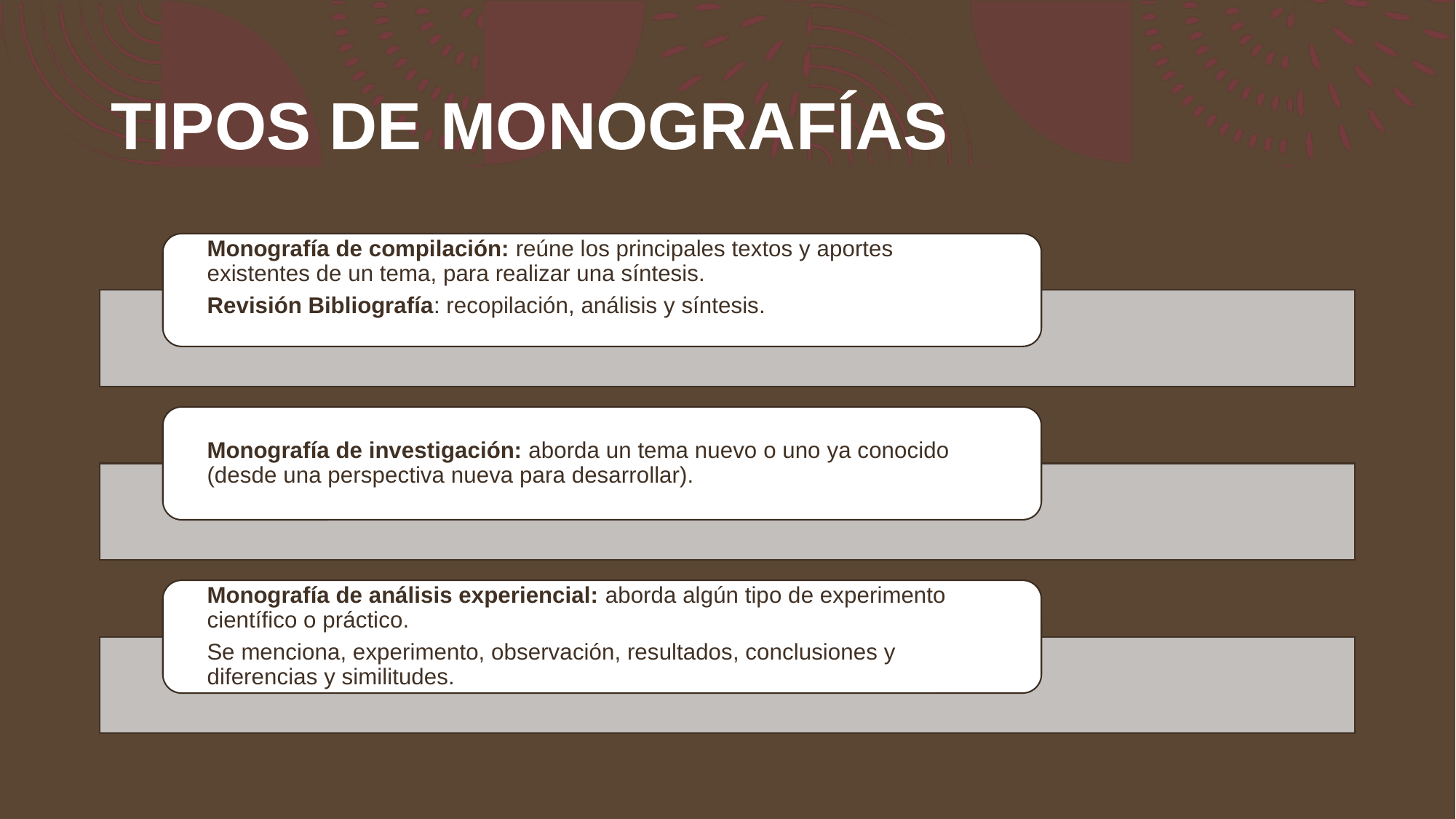

# TIPOS DE MONOGRAFÍAS
Monografía de compilación: reúne los principales textos y aportes existentes de un tema, para realizar una síntesis.
Revisión Bibliografía: recopilación, análisis y síntesis.
Monografía de investigación: aborda un tema nuevo o uno ya conocido (desde una perspectiva nueva para desarrollar).
Monografía de análisis experiencial: aborda algún tipo de experimento científico o práctico.
Se menciona, experimento, observación, resultados, conclusiones y diferencias y similitudes.